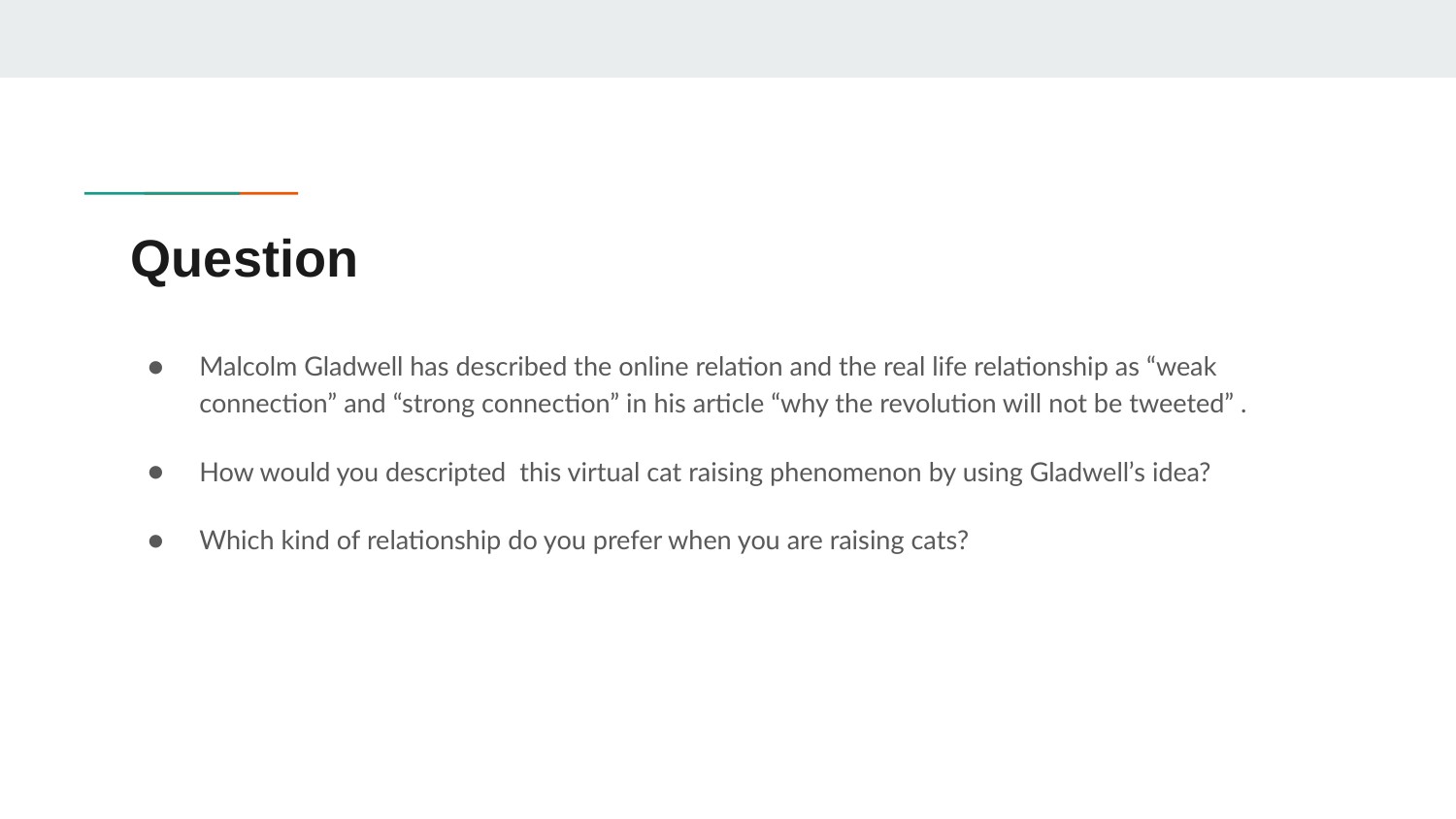

# Question
Malcolm Gladwell has described the online relation and the real life relationship as “weak connection” and “strong connection” in his article “why the revolution will not be tweeted” .
How would you descripted  this virtual cat raising phenomenon by using Gladwell’s idea?
Which kind of relationship do you prefer when you are raising cats?